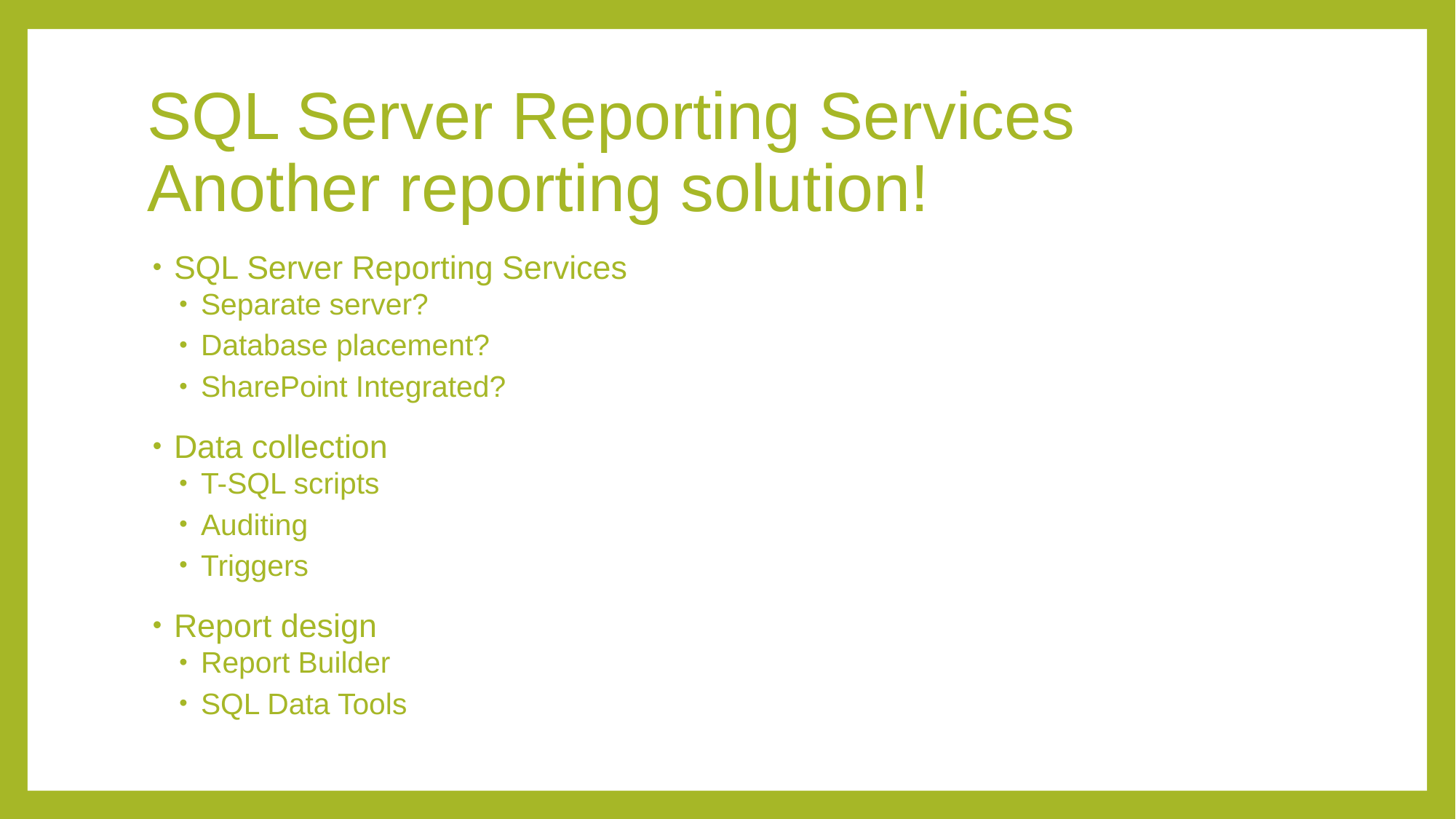

# SQL Server Reporting Services Another reporting solution!
SQL Server Reporting Services
Separate server?
Database placement?
SharePoint Integrated?
Data collection
T-SQL scripts
Auditing
Triggers
Report design
Report Builder
SQL Data Tools